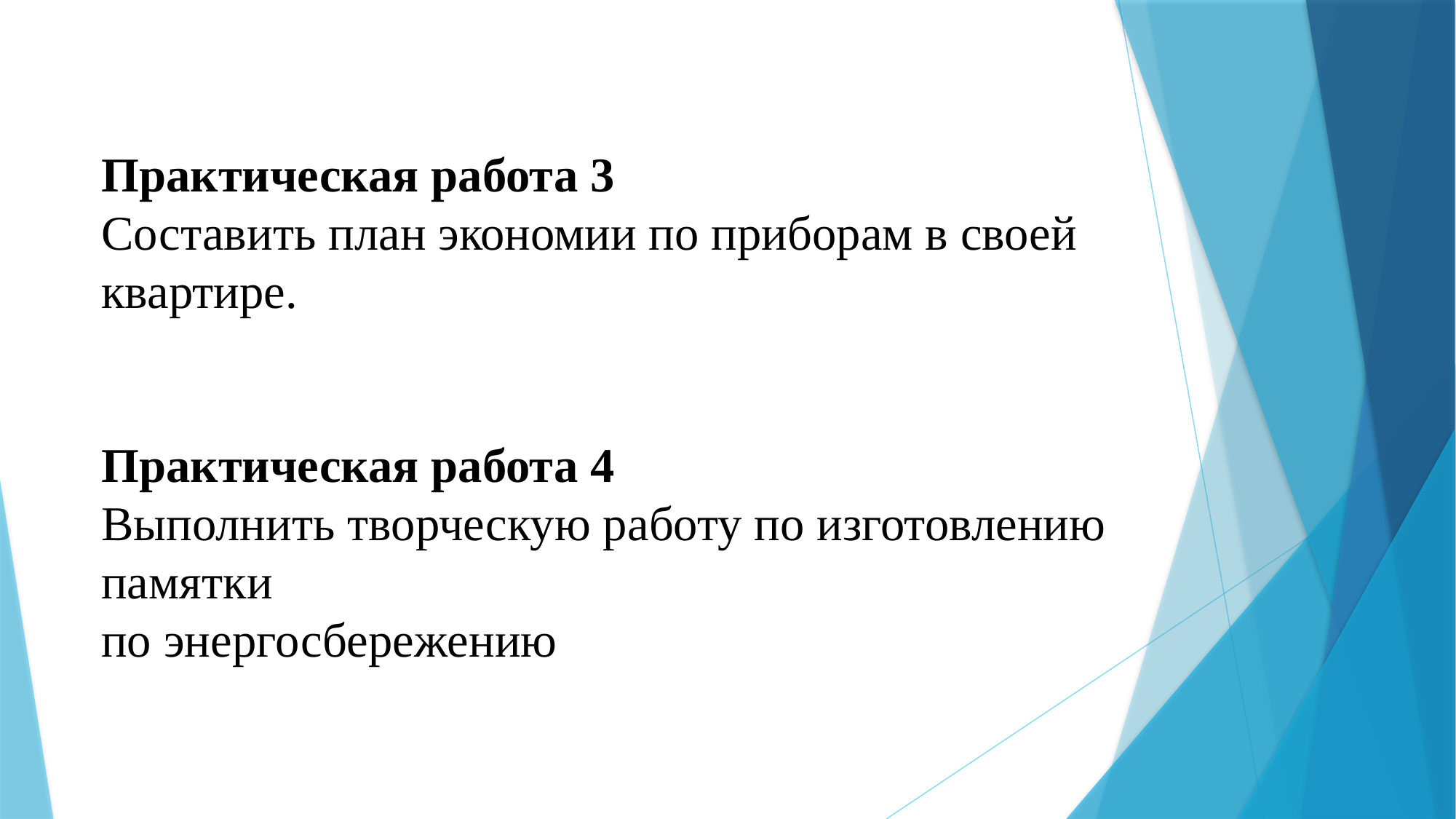

Практическая работа 3
Составить план экономии по приборам в своей квартире.

Практическая работа 4
Выполнить творческую работу по изготовлению памятки
по энергосбережению